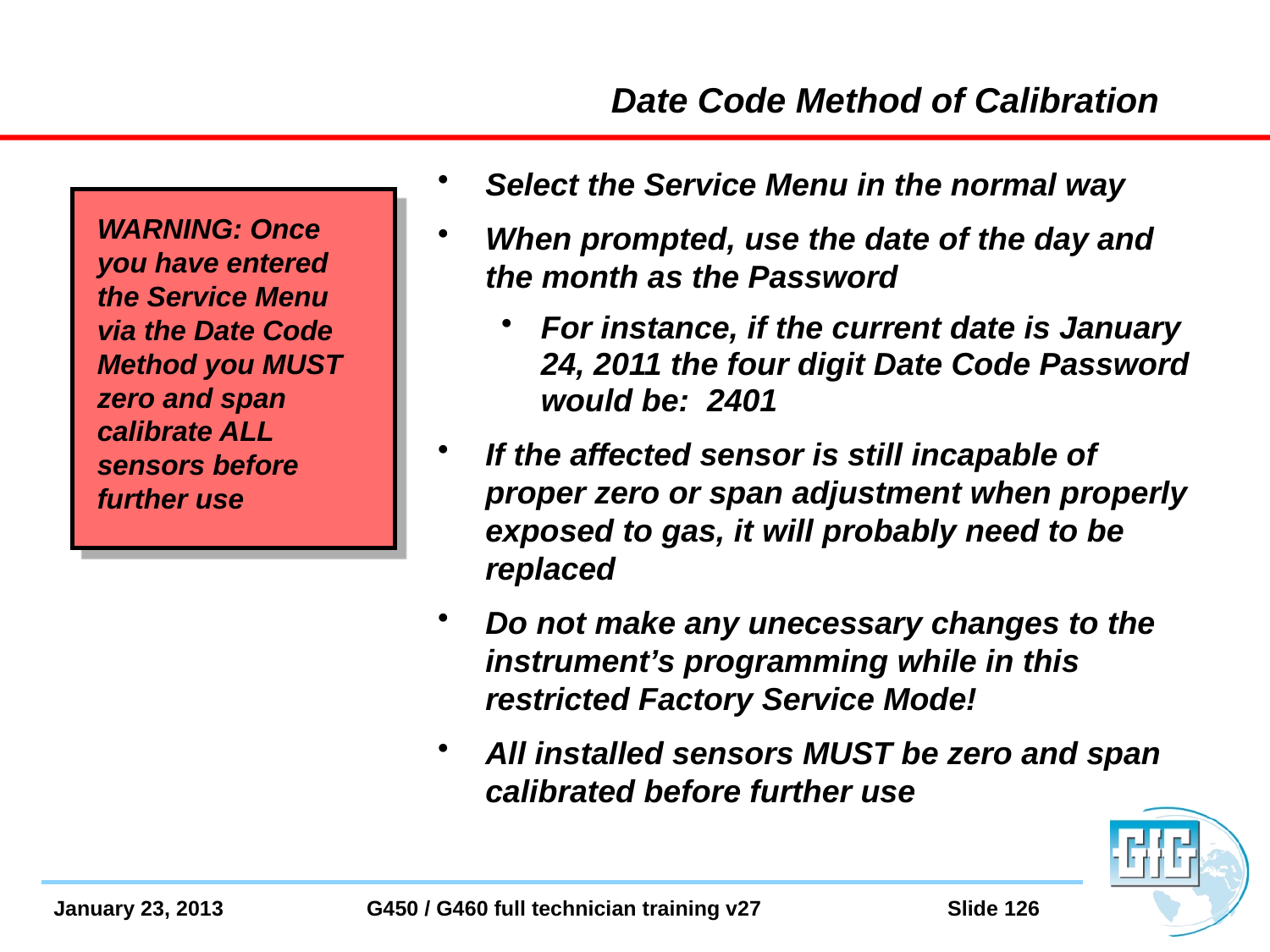

# Date Code Method of Calibration

Select the Service Menu in the normal way
When prompted, use the date of the day and the month as the Password
For instance, if the current date is January 24, 2011 the four digit Date Code Password would be:  2401
If the affected sensor is still incapable of proper zero or span adjustment when properly exposed to gas, it will probably need to be replaced
Do not make any unecessary changes to the instrument’s programming while in this restricted Factory Service Mode!
All installed sensors MUST be zero and span calibrated before further use

WARNING: Once you have entered the Service Menu via the Date Code Method you MUST zero and span calibrate ALL sensors before further use